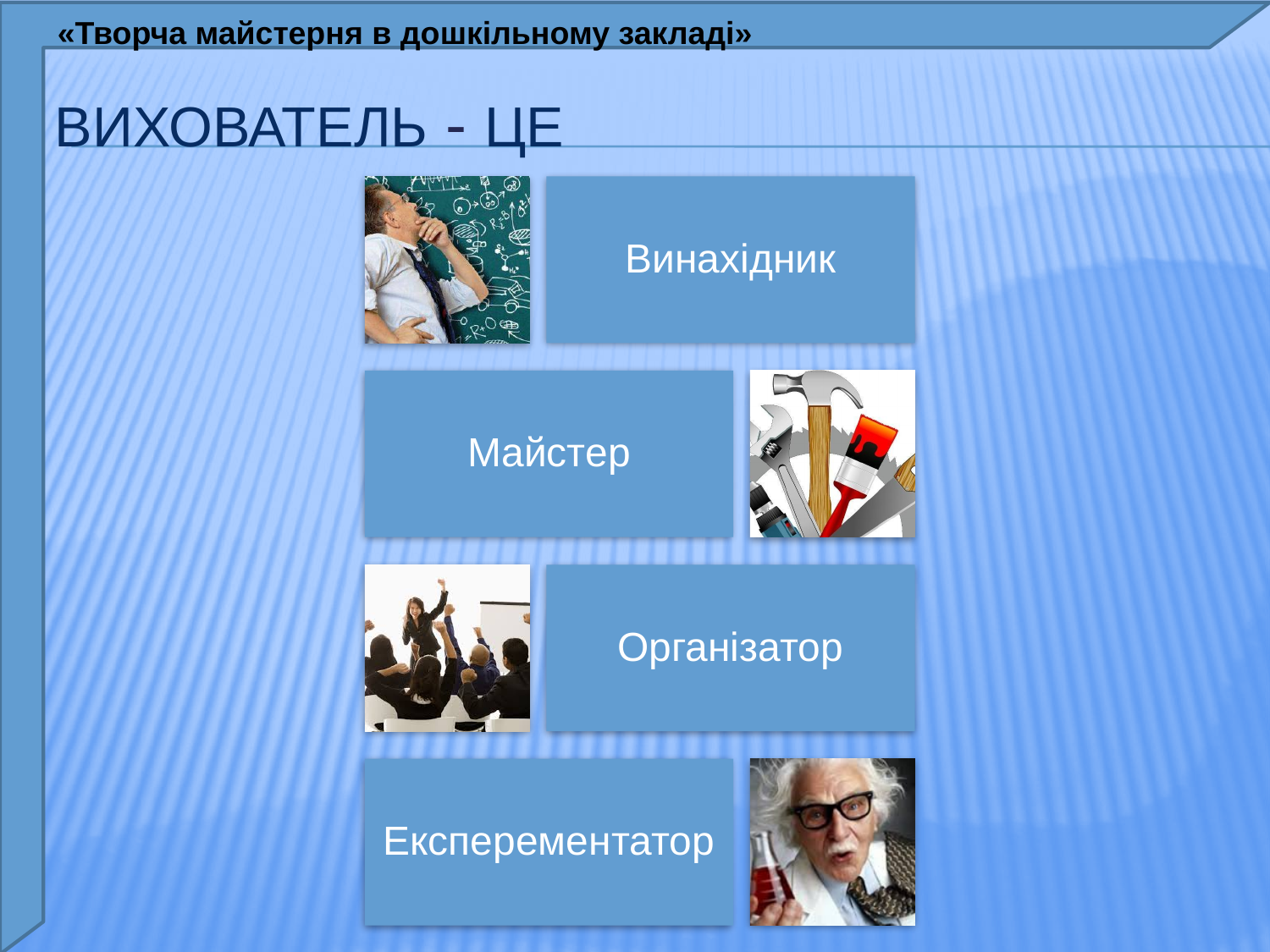

«Творча майстерня в дошкільному закладі»

# Вихователь - це
Винахідник
Майстер
Організатор
Експерементатор